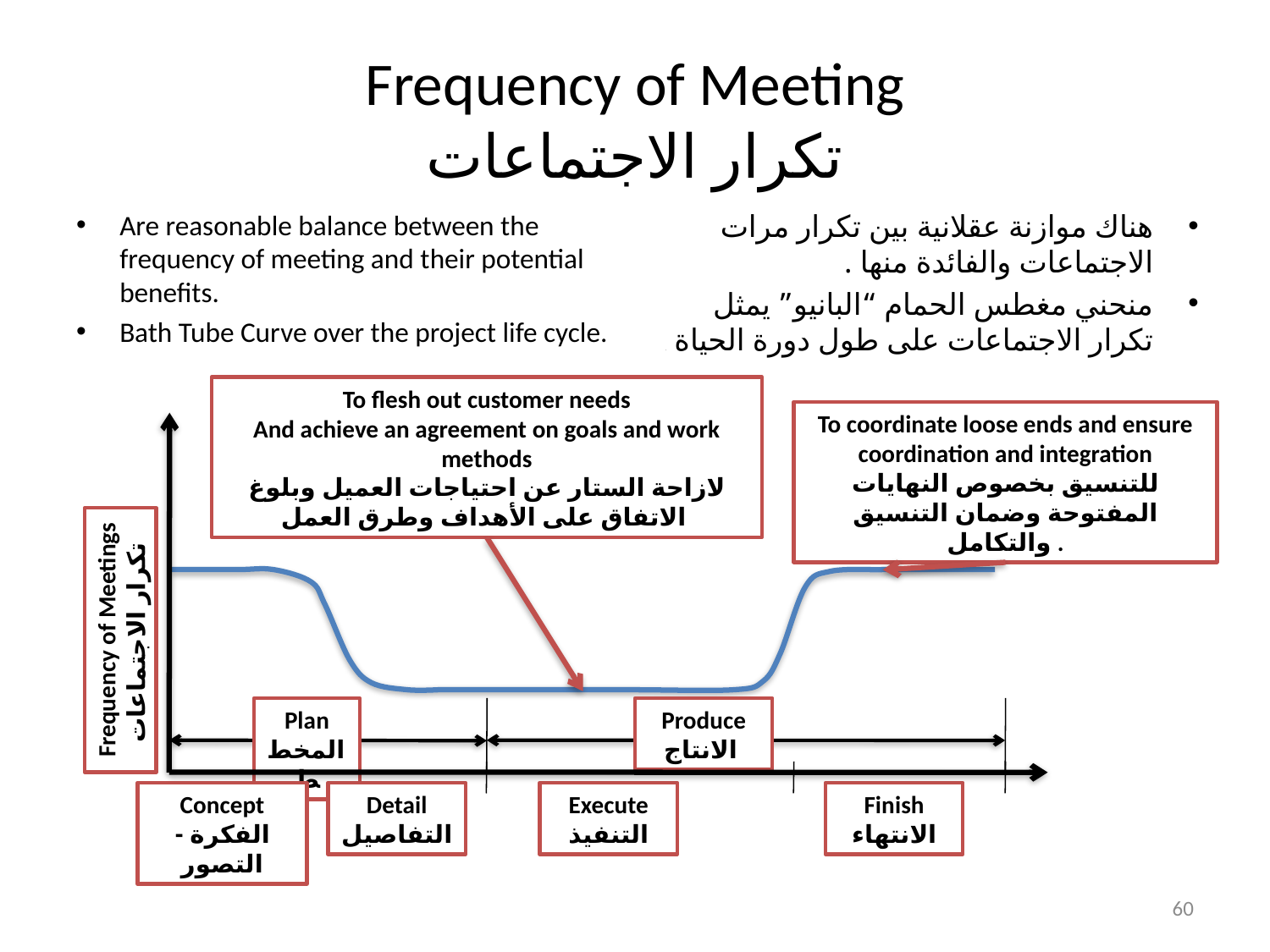

# Frequency of Meeting تكرار الاجتماعات
Are reasonable balance between the frequency of meeting and their potential benefits.
Bath Tube Curve over the project life cycle.
هناك موازنة عقلانية بين تكرار مرات الاجتماعات والفائدة منها .
منحني مغطس الحمام “البانيو” يمثل تكرار الاجتماعات على طول دورة الحياة .
To flesh out customer needs
And achieve an agreement on goals and work methods
لازاحة الستار عن احتياجات العميل وبلوغ الاتفاق على الأهداف وطرق العمل
To coordinate loose ends and ensure coordination and integration
للتنسيق بخصوص النهايات المفتوحة وضمان التنسيق والتكامل .

Frequency of Meetings
تكرار الاجتماعات
Plan المخطط
Produce
الانتاج
Concept
الفكرة - التصور
Detail
التفاصيل
Execute
التنفيذ
Finish
الانتهاء
60